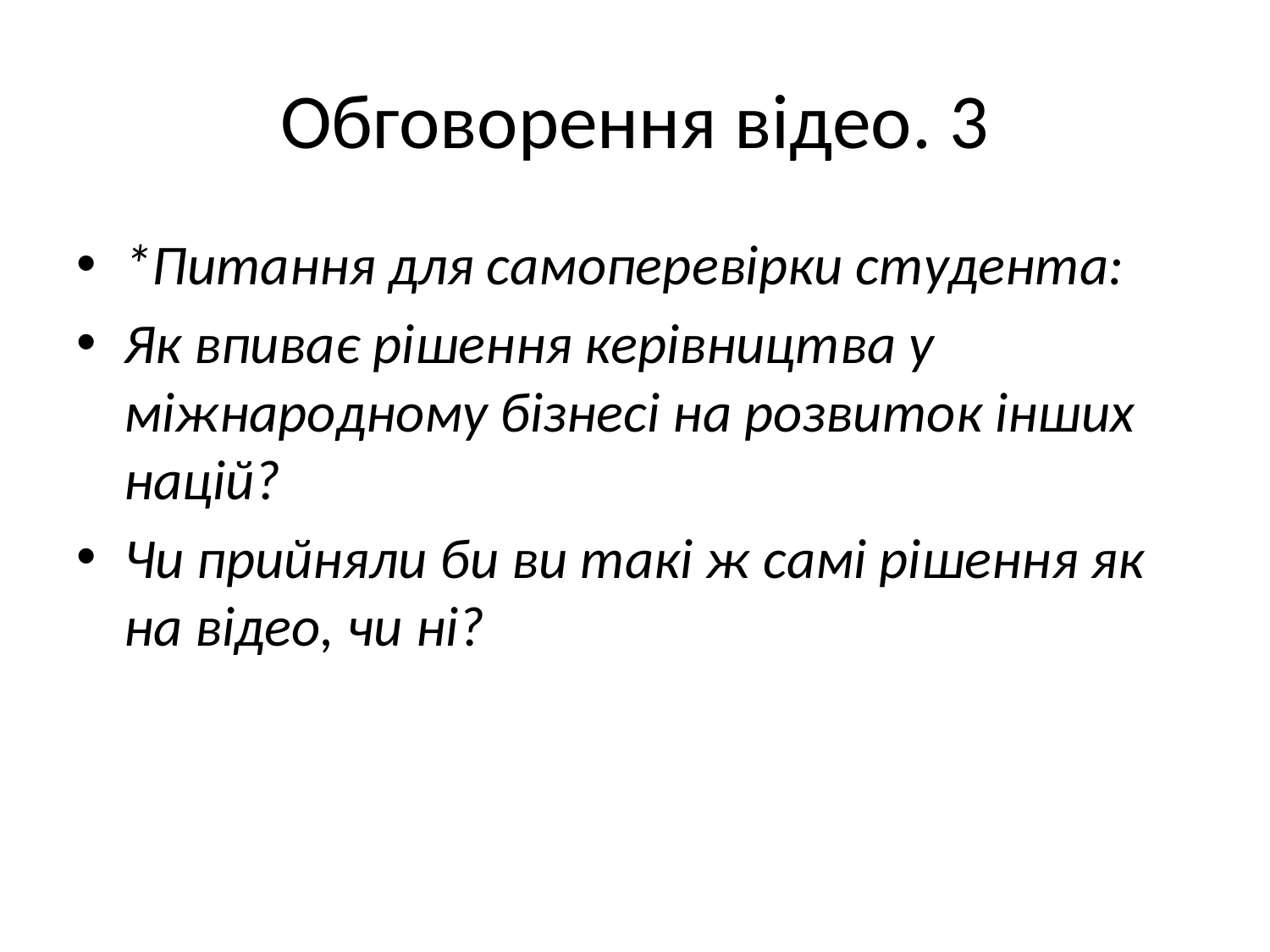

# Обговорення відео. 3
*Питання для самоперевірки студента:
Як впиває рішення керівництва у міжнародному бізнесі на розвиток інших націй?
Чи прийняли би ви такі ж самі рішення як на відео, чи ні?